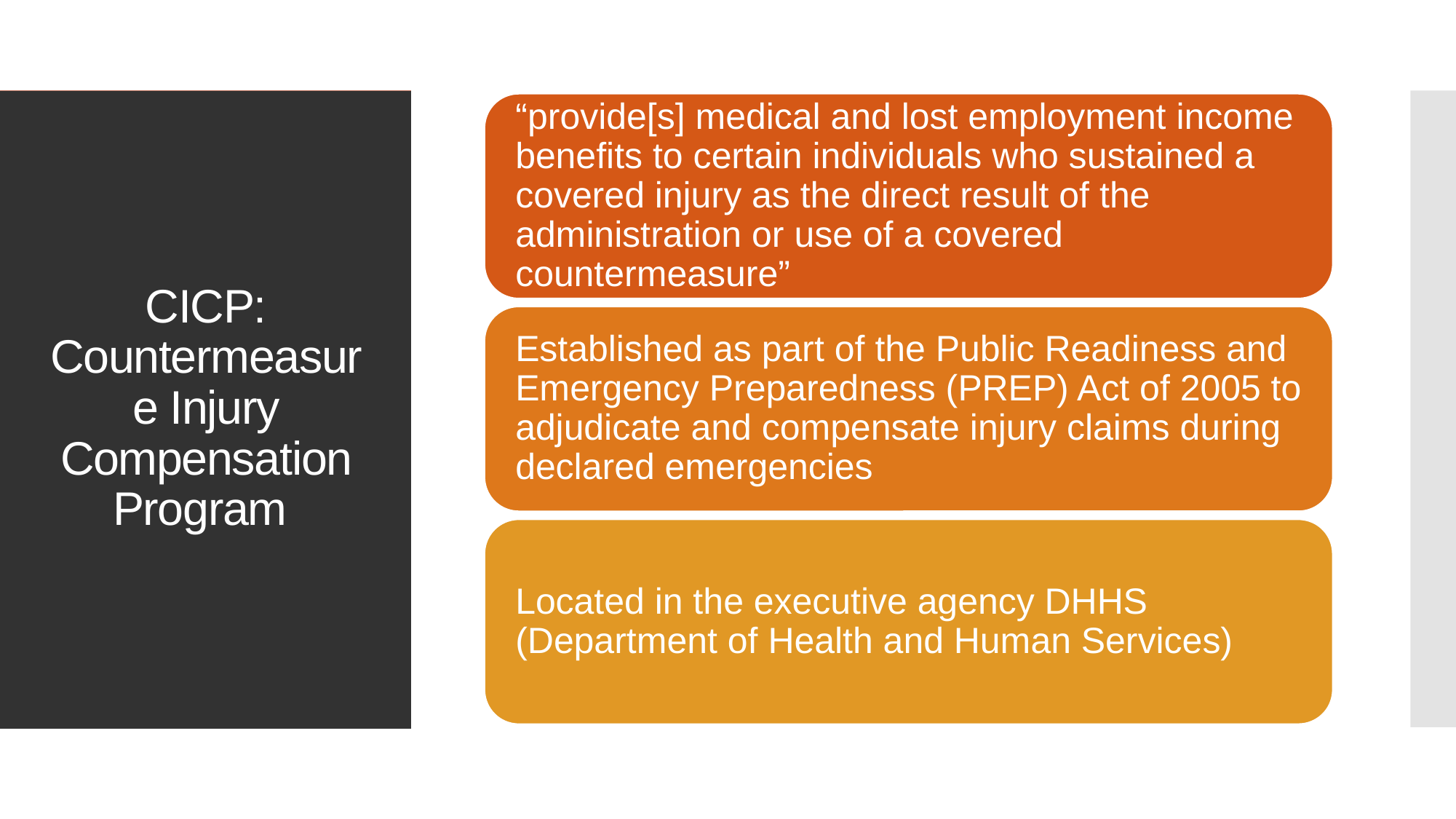

“provide[s] medical and lost employment income benefits to certain individuals who sustained a covered injury as the direct result of the administration or use of a covered countermeasure”
Established as part of the Public Readiness and Emergency Preparedness (PREP) Act of 2005 to adjudicate and compensate injury claims during declared emergencies
Located in the executive agency DHHS (Department of Health and Human Services)

# CICP: Countermeasure Injury Compensation Program